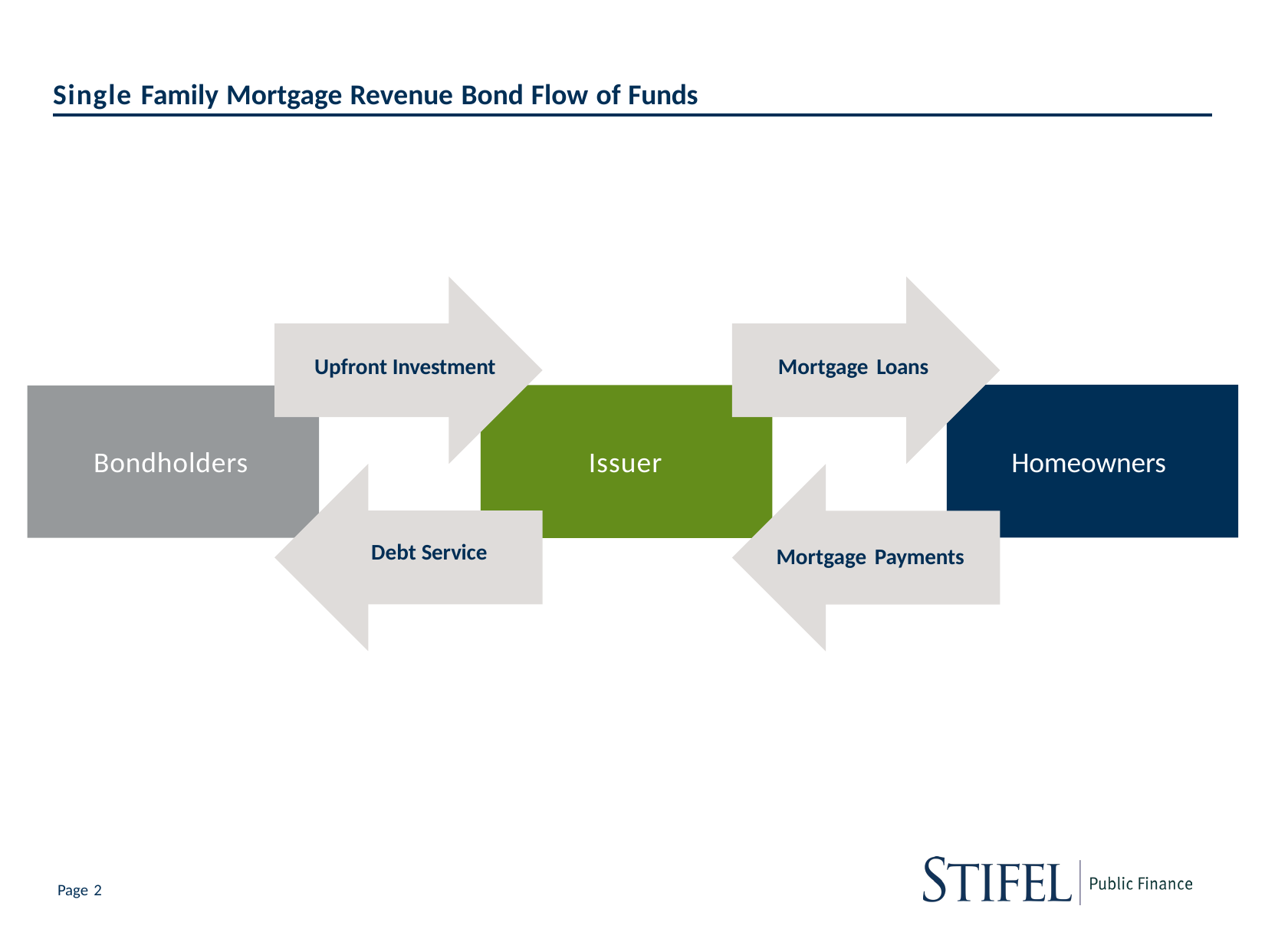

Single Family Mortgage Revenue Bond Flow of Funds

Upfront Investment
Mortgage Loans

Homeowners
Issuer
Bondholders

Debt Service
Mortgage Payments
Page 2